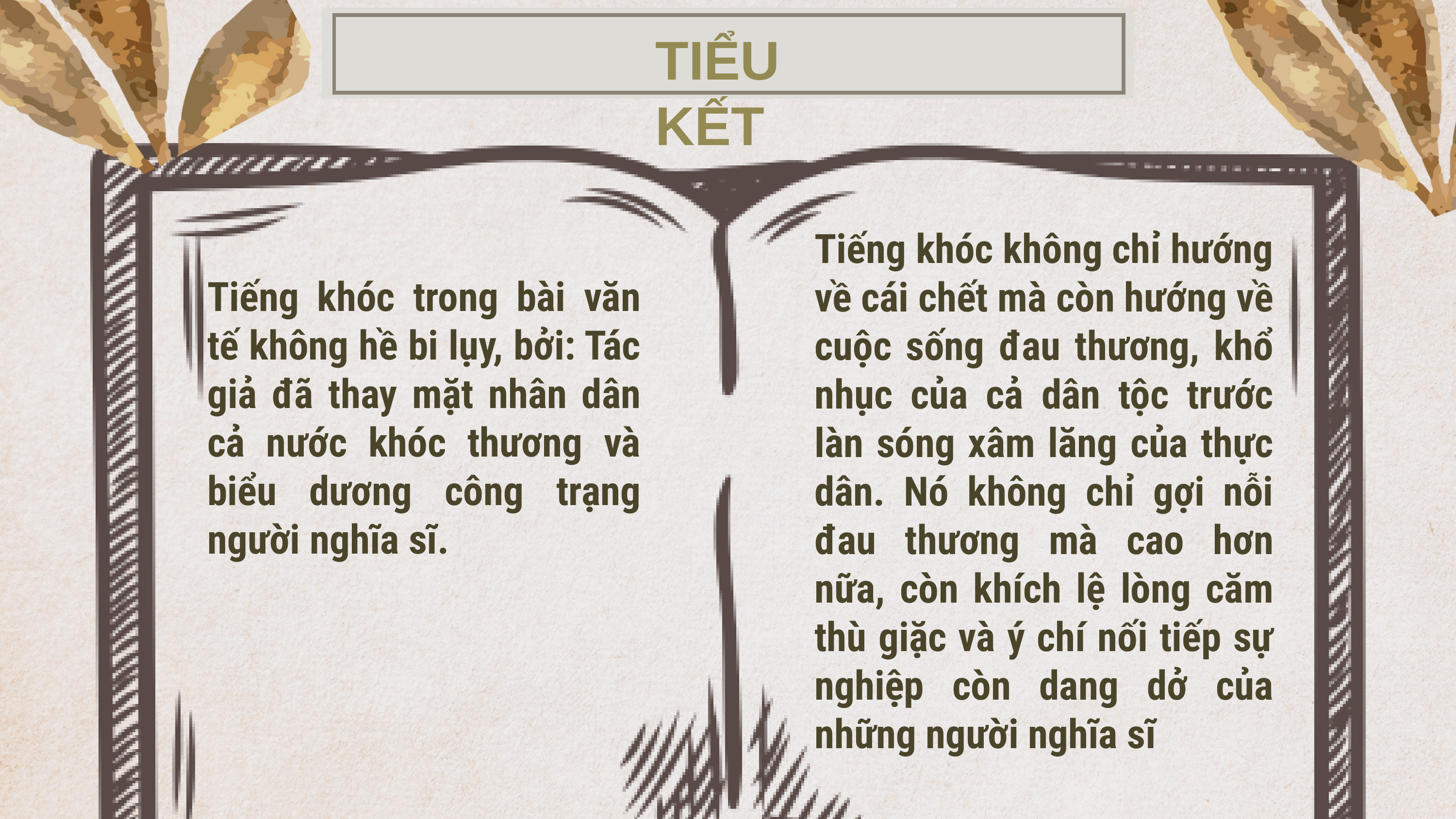

TIỂU KẾT

Tiếng khóc không chỉ hướng về cái chết mà còn hướng về cuộc sống đau thương, khổ nhục của cả dân tộc trước làn sóng xâm lăng của thực dân. Nó không chỉ gợi nỗi đau thương mà cao hơn nữa, còn khích lệ lòng căm thù giặc và ý chí nối tiếp sự nghiệp còn dang dở của những người nghĩa sĩ
Tiếng khóc trong bài văn tế không hề bi lụy, bởi: Tác giả đã thay mặt nhân dân cả nước khóc thương và biểu dương công trạng người nghĩa sĩ.